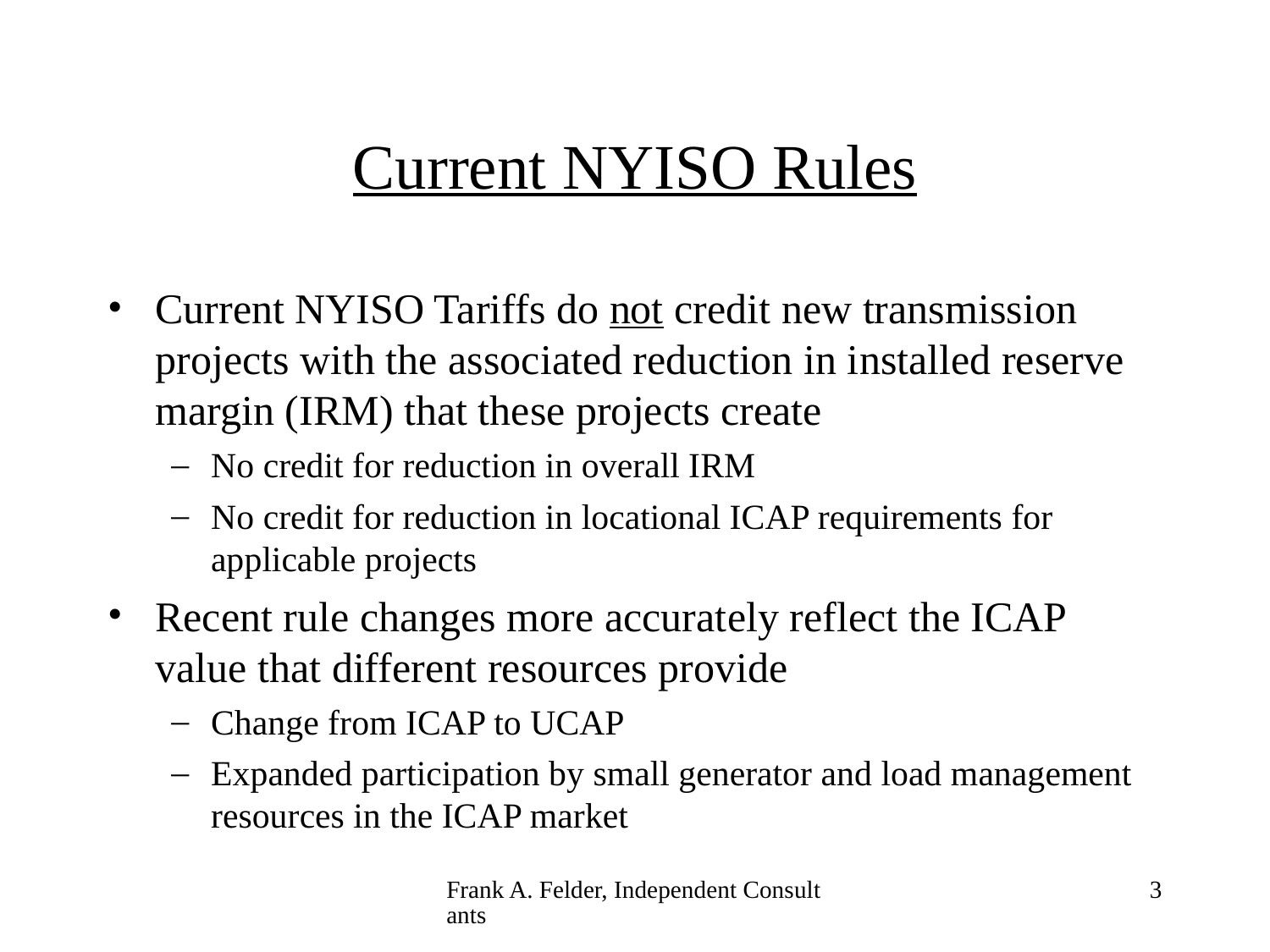

# Current NYISO Rules
Current NYISO Tariffs do not credit new transmission projects with the associated reduction in installed reserve margin (IRM) that these projects create
No credit for reduction in overall IRM
No credit for reduction in locational ICAP requirements for applicable projects
Recent rule changes more accurately reflect the ICAP value that different resources provide
Change from ICAP to UCAP
Expanded participation by small generator and load management resources in the ICAP market
Frank A. Felder, Independent Consultants
3